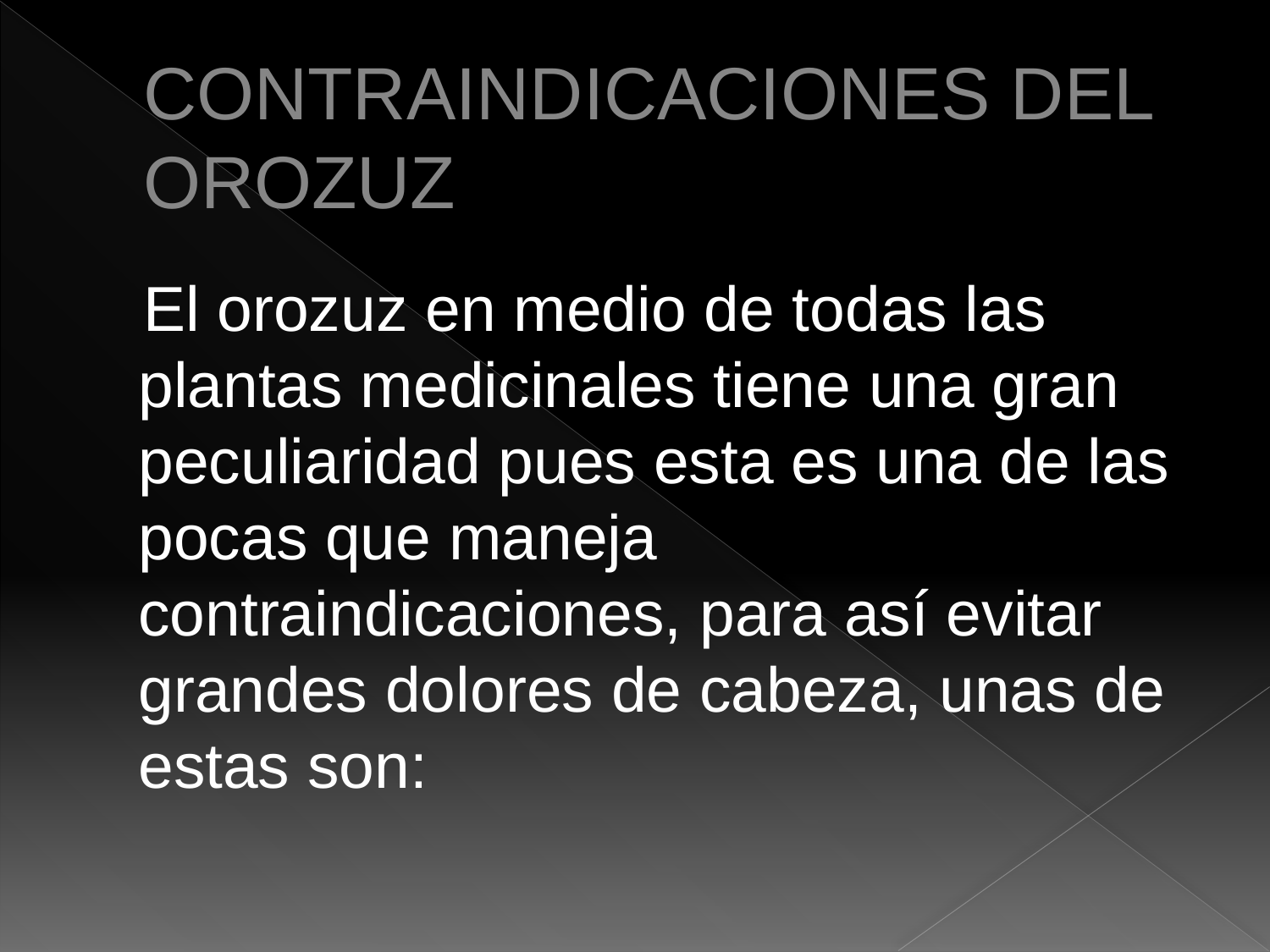

# CONTRAINDICACIONES DEL OROZUZ
    El orozuz en medio de todas las plantas medicinales tiene una gran peculiaridad pues esta es una de las pocas que maneja contraindicaciones, para así evitar grandes dolores de cabeza, unas de estas son: